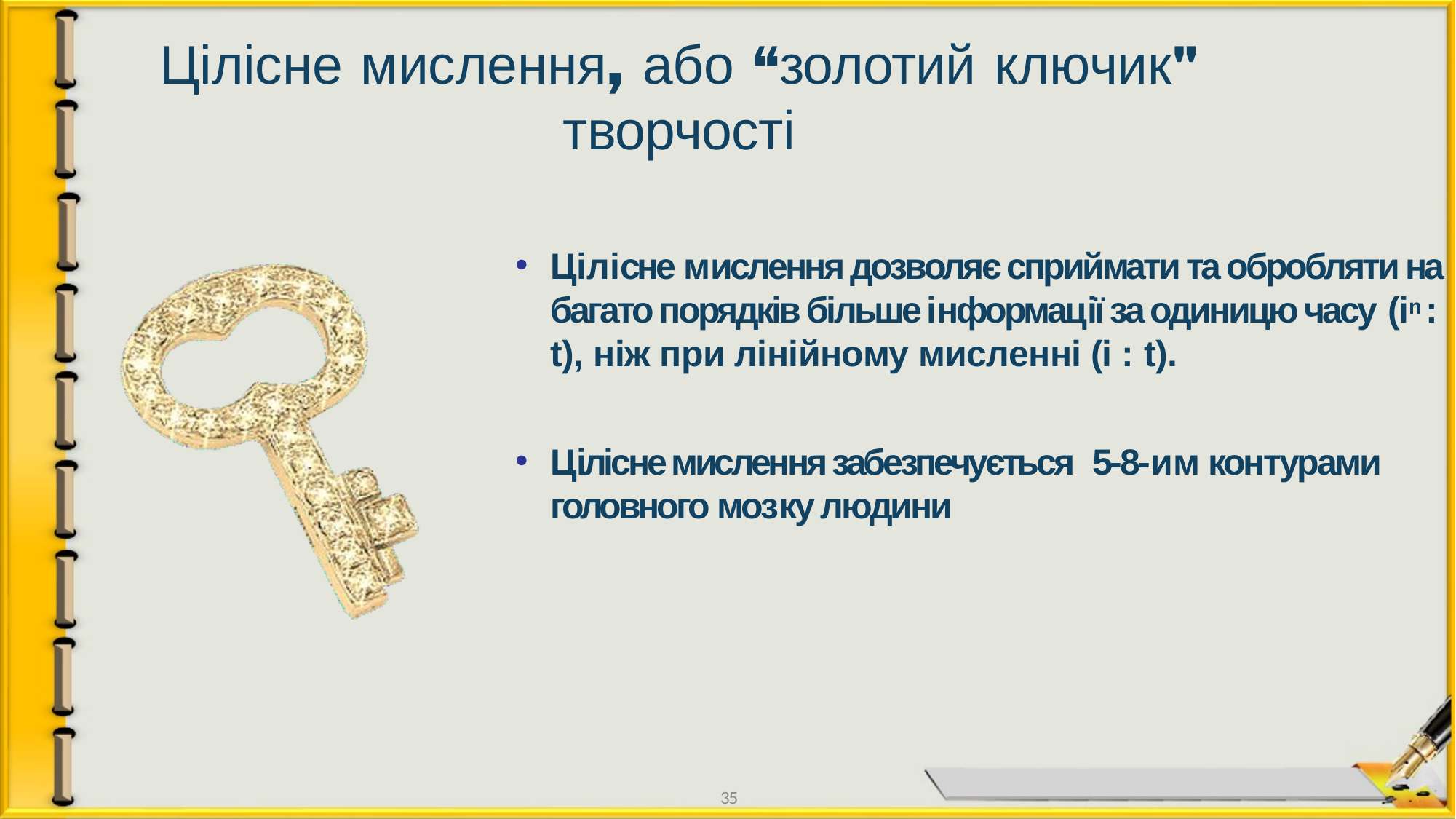

# Цілісне мислення, або “золотий ключик" творчості
Цілісне мислення дозволяє сприймати та обробляти на багато порядків більше інформації за одиницю часу (in : t), ніж при лінійному мисленні (i : t).

Цілісне мислення забезпечується  5-8-им контурами головного мозку людини

35